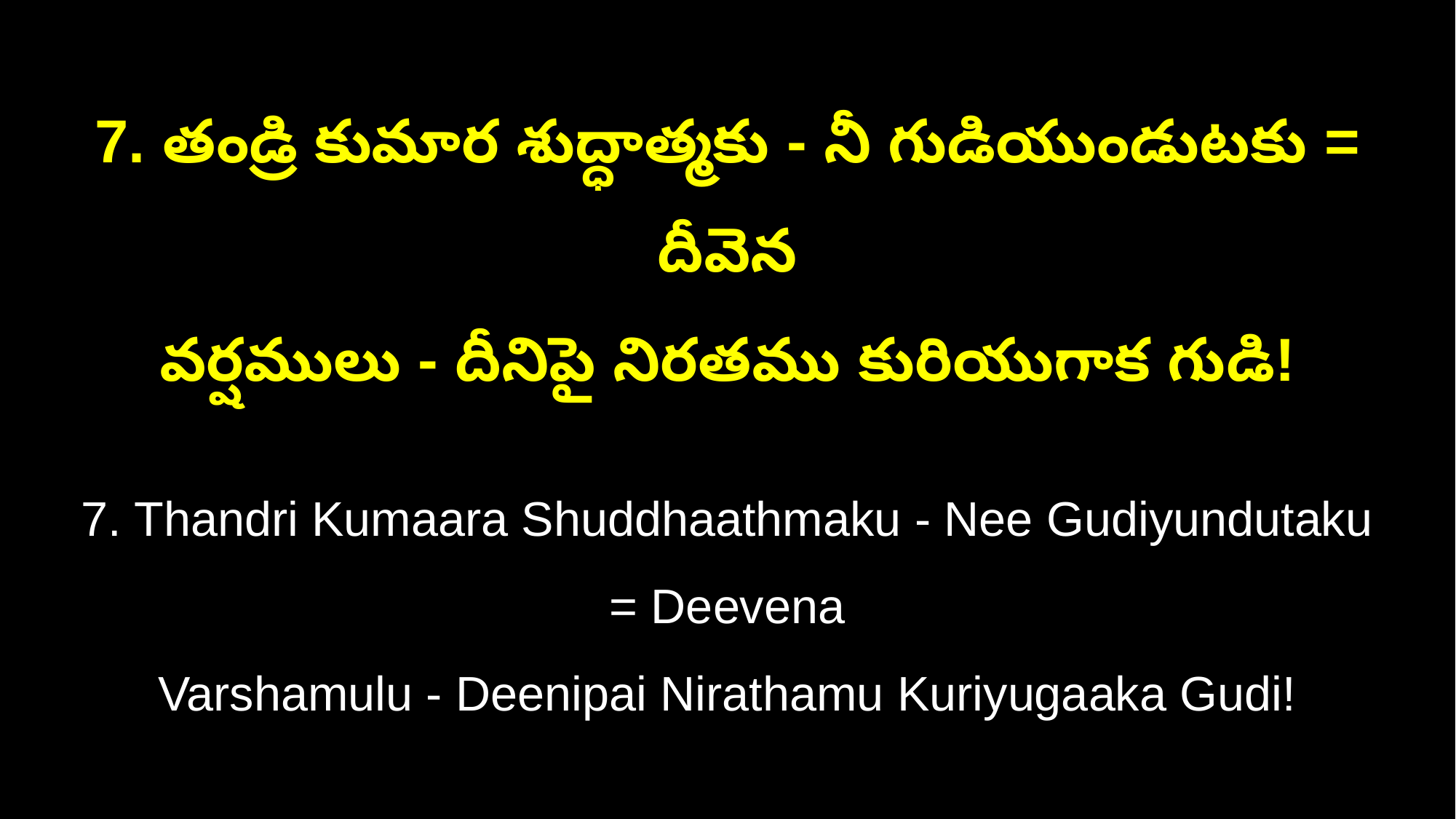

7. తండ్రి కుమార శుద్ధాత్మకు - నీ గుడియుండుటకు = దీవెన
వర్షములు - దీనిపై నిరతము కురియుగాక గుడి!
7. Thandri Kumaara Shuddhaathmaku - Nee Gudiyundutaku = Deevena
Varshamulu - Deenipai Nirathamu Kuriyugaaka Gudi!